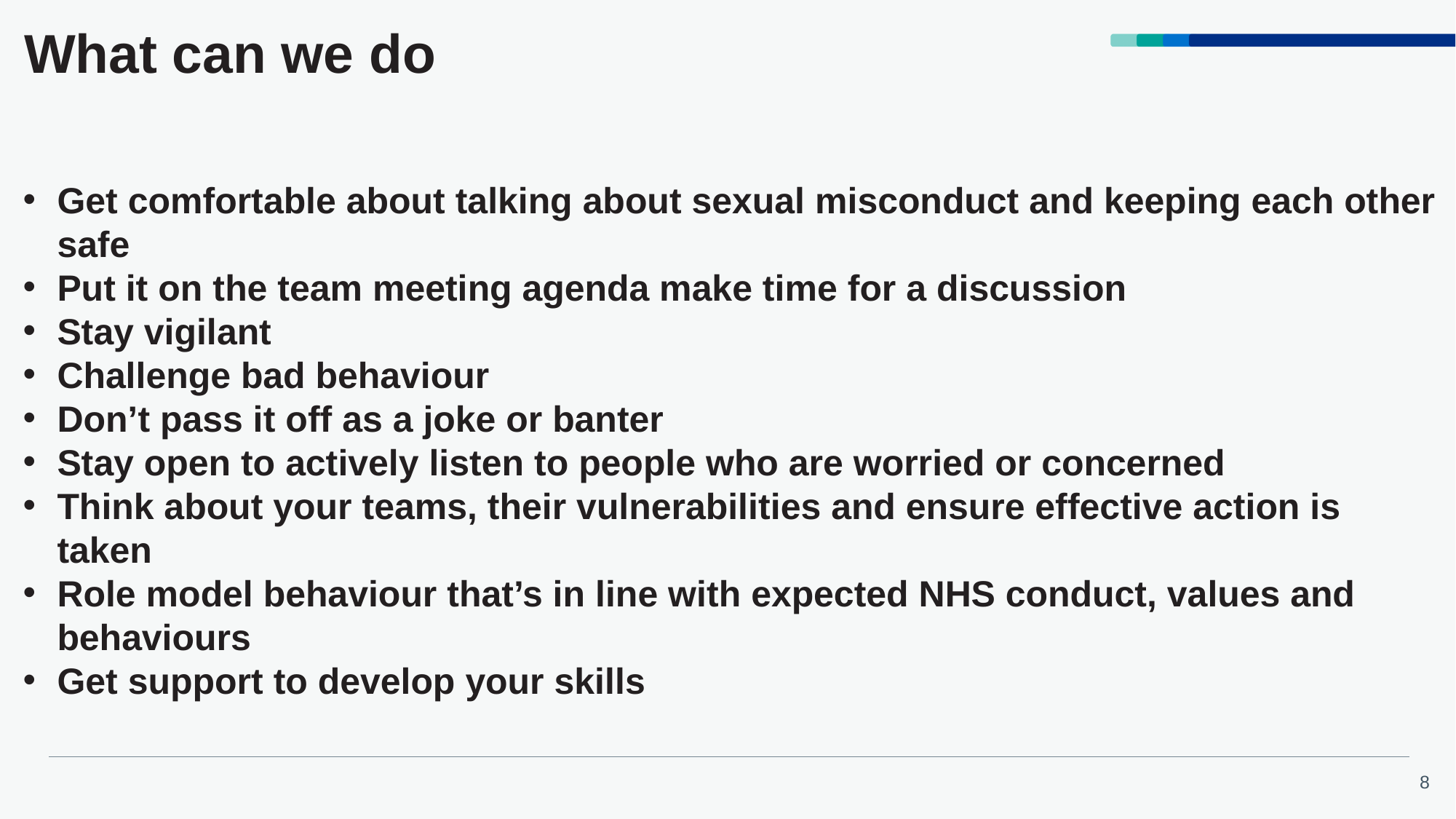

# What can we do
Get comfortable about talking about sexual misconduct and keeping each other safe
Put it on the team meeting agenda make time for a discussion
Stay vigilant
Challenge bad behaviour
Don’t pass it off as a joke or banter
Stay open to actively listen to people who are worried or concerned
Think about your teams, their vulnerabilities and ensure effective action is taken
Role model behaviour that’s in line with expected NHS conduct, values and behaviours
Get support to develop your skills